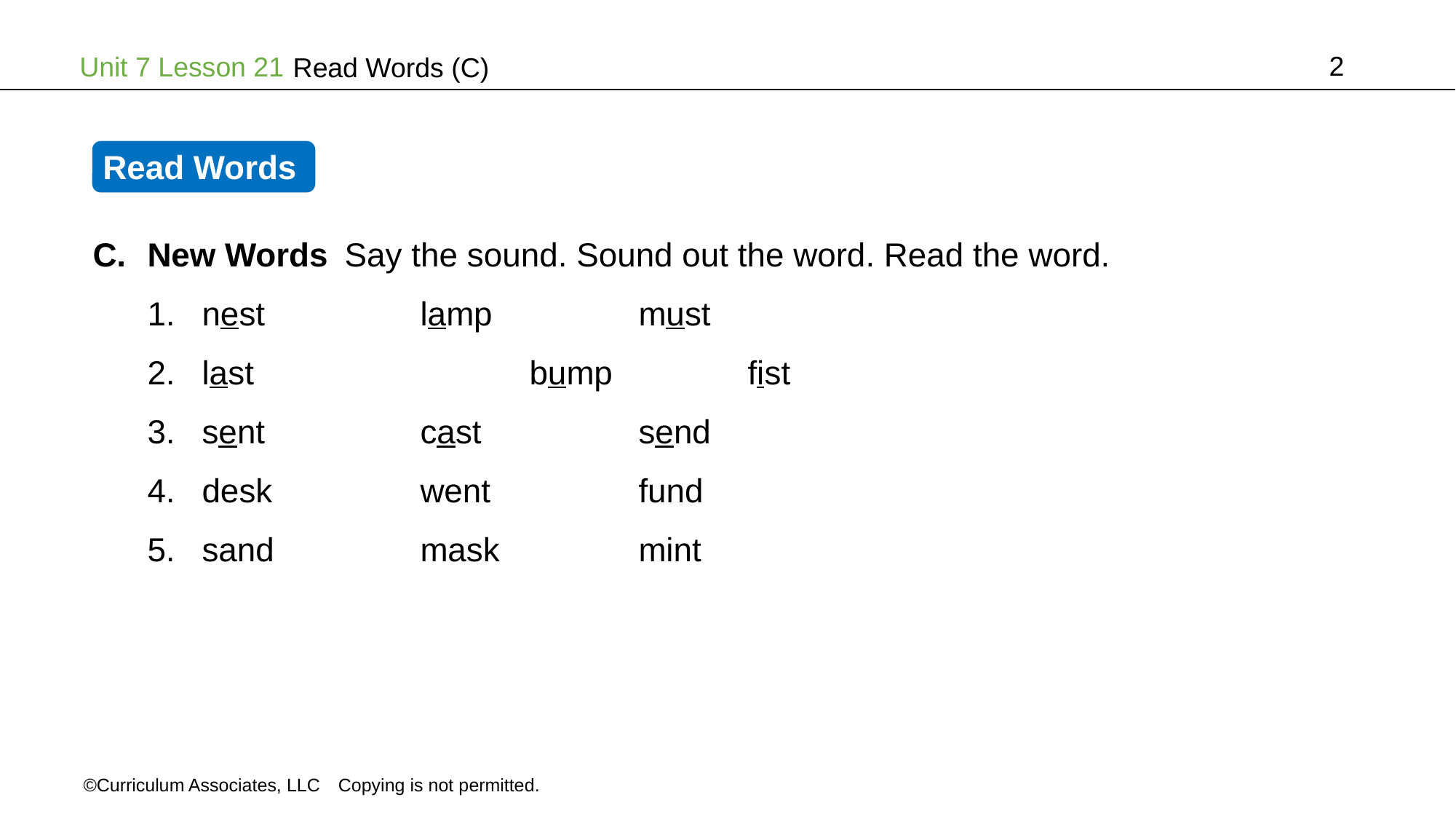

2
Read Words (C)

Read Words

New Words Say the sound. Sound out the word. Read the word.
nest		lamp		must
last			bump		fist
sent		cast		send
desk		went		fund
sand		mask		mint